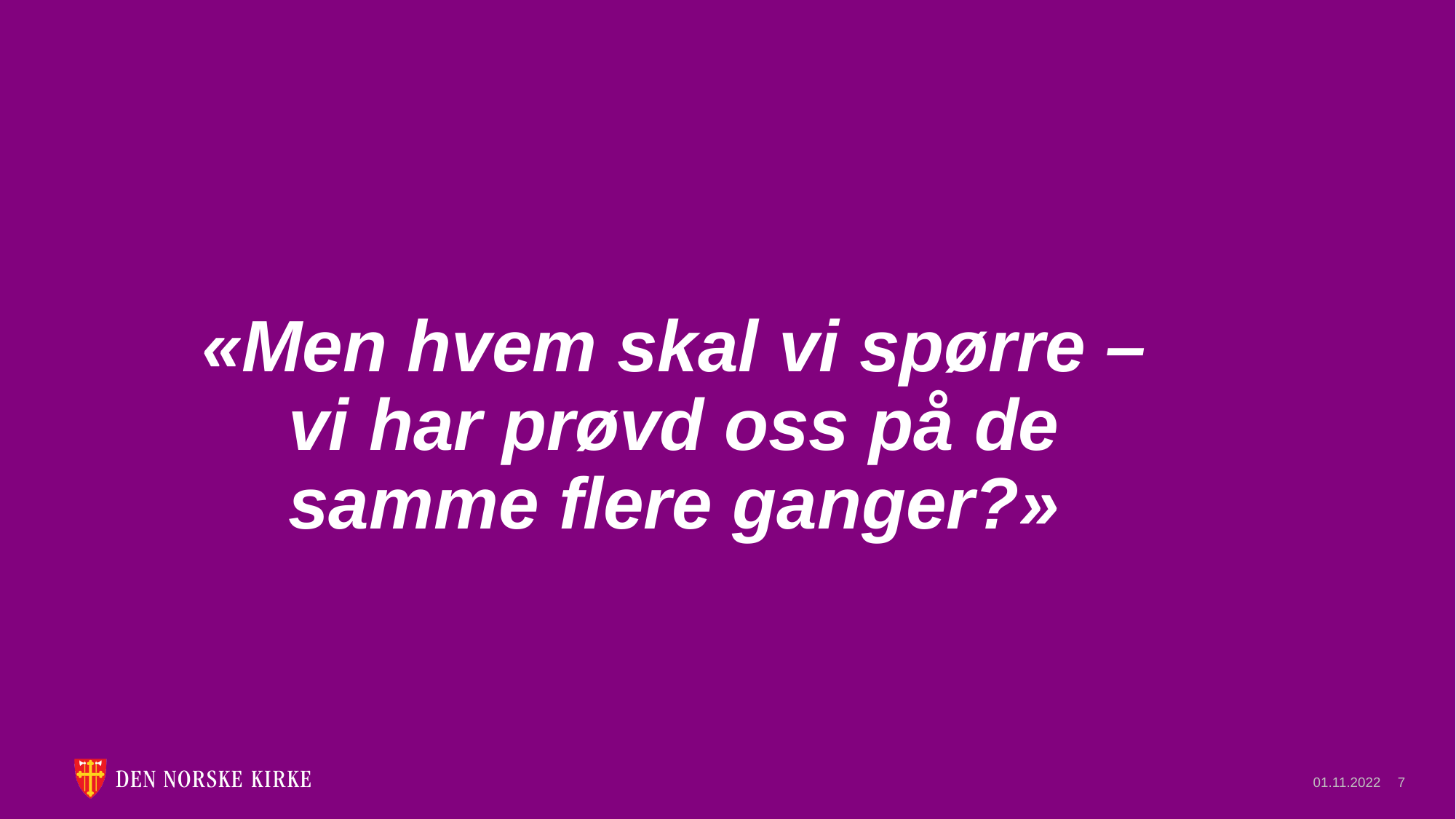

# «Men hvem skal vi spørre – vi har prøvd oss på de samme flere ganger?»
01.11.2022
7